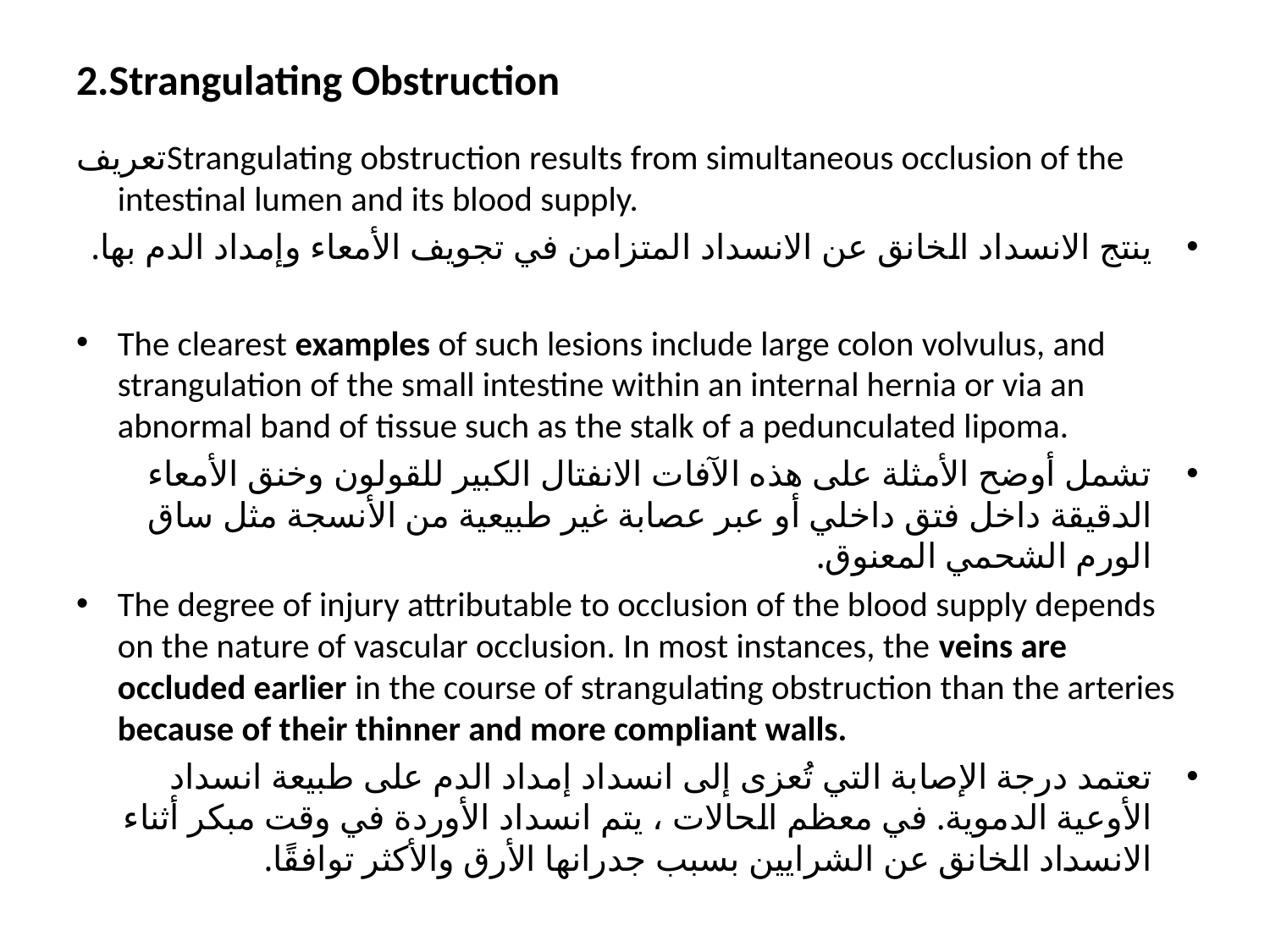

# 2.Strangulating Obstruction
تعريفStrangulating obstruction results from simultaneous occlusion of the intestinal lumen and its blood supply.
ينتج الانسداد الخانق عن الانسداد المتزامن في تجويف الأمعاء وإمداد الدم بها.

The clearest examples of such lesions include large colon volvulus, and strangulation of the small intestine within an internal hernia or via an abnormal band of tissue such as the stalk of a pedunculated lipoma.
تشمل أوضح الأمثلة على هذه الآفات الانفتال الكبير للقولون وخنق الأمعاء الدقيقة داخل فتق داخلي أو عبر عصابة غير طبيعية من الأنسجة مثل ساق الورم الشحمي المعنوق.
The degree of injury attributable to occlusion of the blood supply depends on the nature of vascular occlusion. In most instances, the veins are occluded earlier in the course of strangulating obstruction than the arteries because of their thinner and more compliant walls.
تعتمد درجة الإصابة التي تُعزى إلى انسداد إمداد الدم على طبيعة انسداد الأوعية الدموية. في معظم الحالات ، يتم انسداد الأوردة في وقت مبكر أثناء الانسداد الخانق عن الشرايين بسبب جدرانها الأرق والأكثر توافقًا.